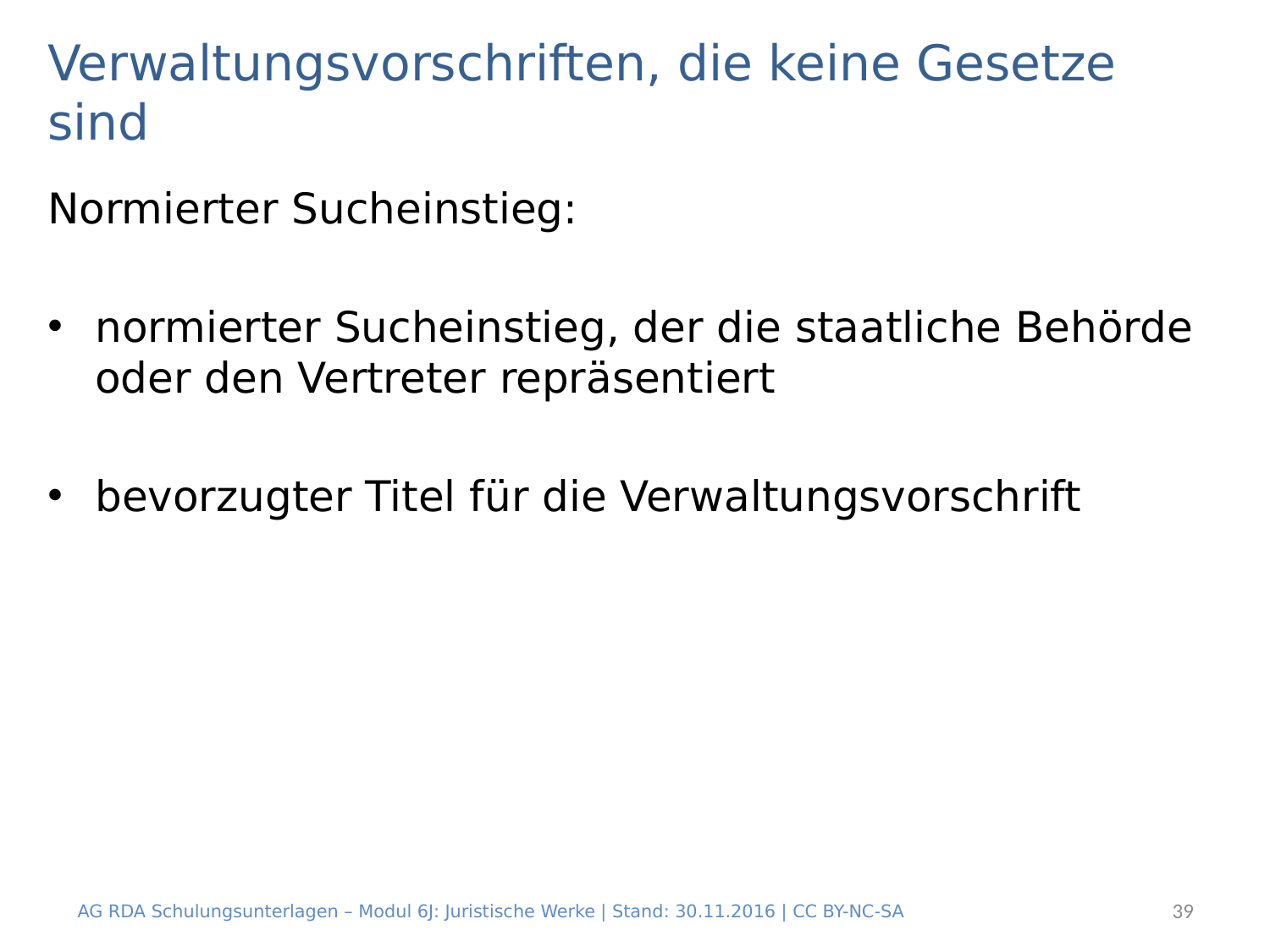

# Verwaltungsvorschriften, die keine Gesetze sind

Normierter Sucheinstieg:

normierter Sucheinstieg, der die staatliche Behörde oder den Vertreter repräsentiert

bevorzugter Titel für die Verwaltungsvorschrift

AG RDA Schulungsunterlagen – Modul 6J: Juristische Werke | Stand: 30.11.2016 | CC BY-NC-SA
39